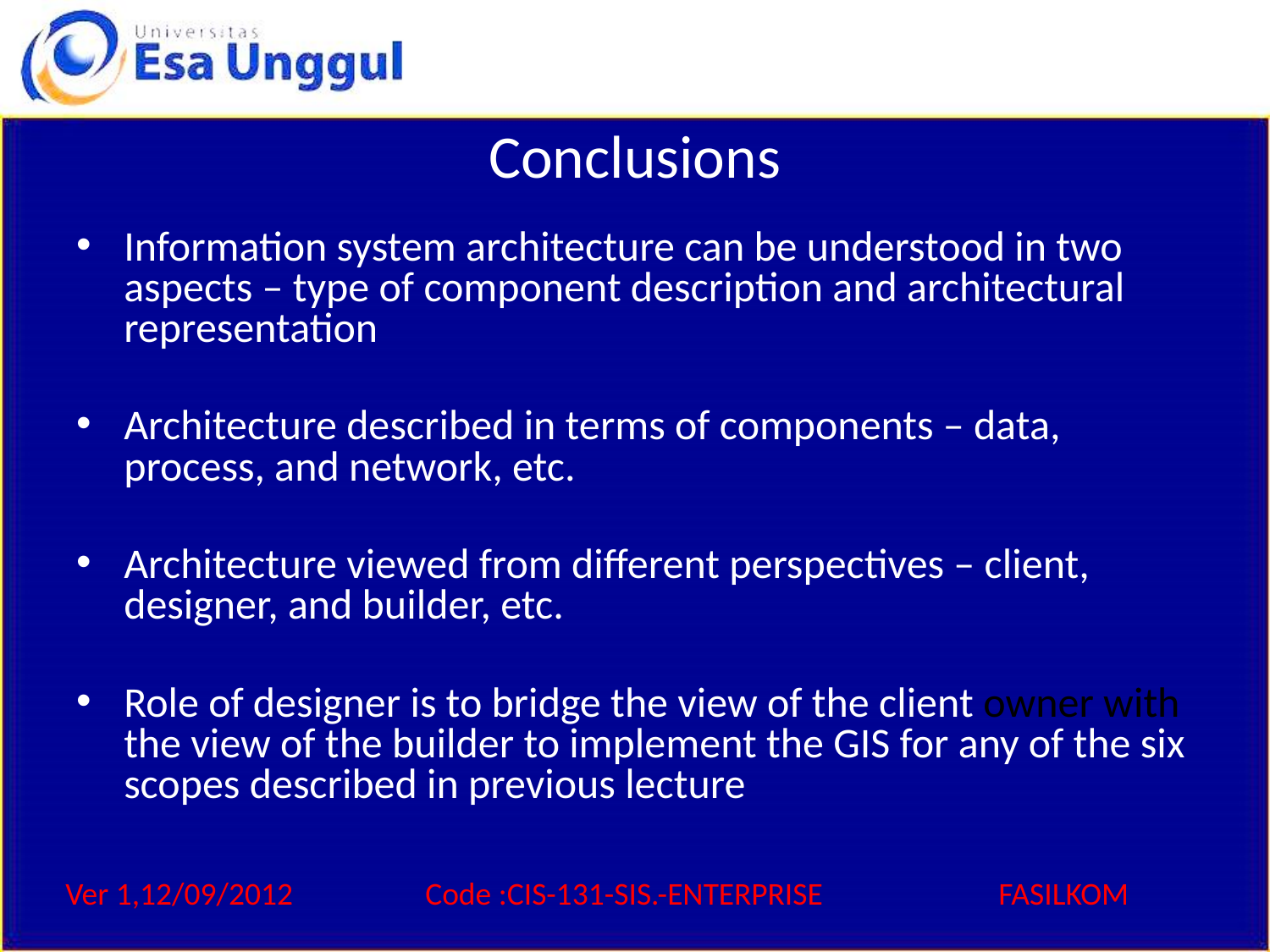

# Conclusions
Information system architecture can be understood in two aspects – type of component description and architectural representation

Architecture described in terms of components – data, process, and network, etc.

Architecture viewed from different perspectives – client, designer, and builder, etc.

Role of designer is to bridge the view of the client owner with the view of the builder to implement the GIS for any of the six scopes described in previous lecture